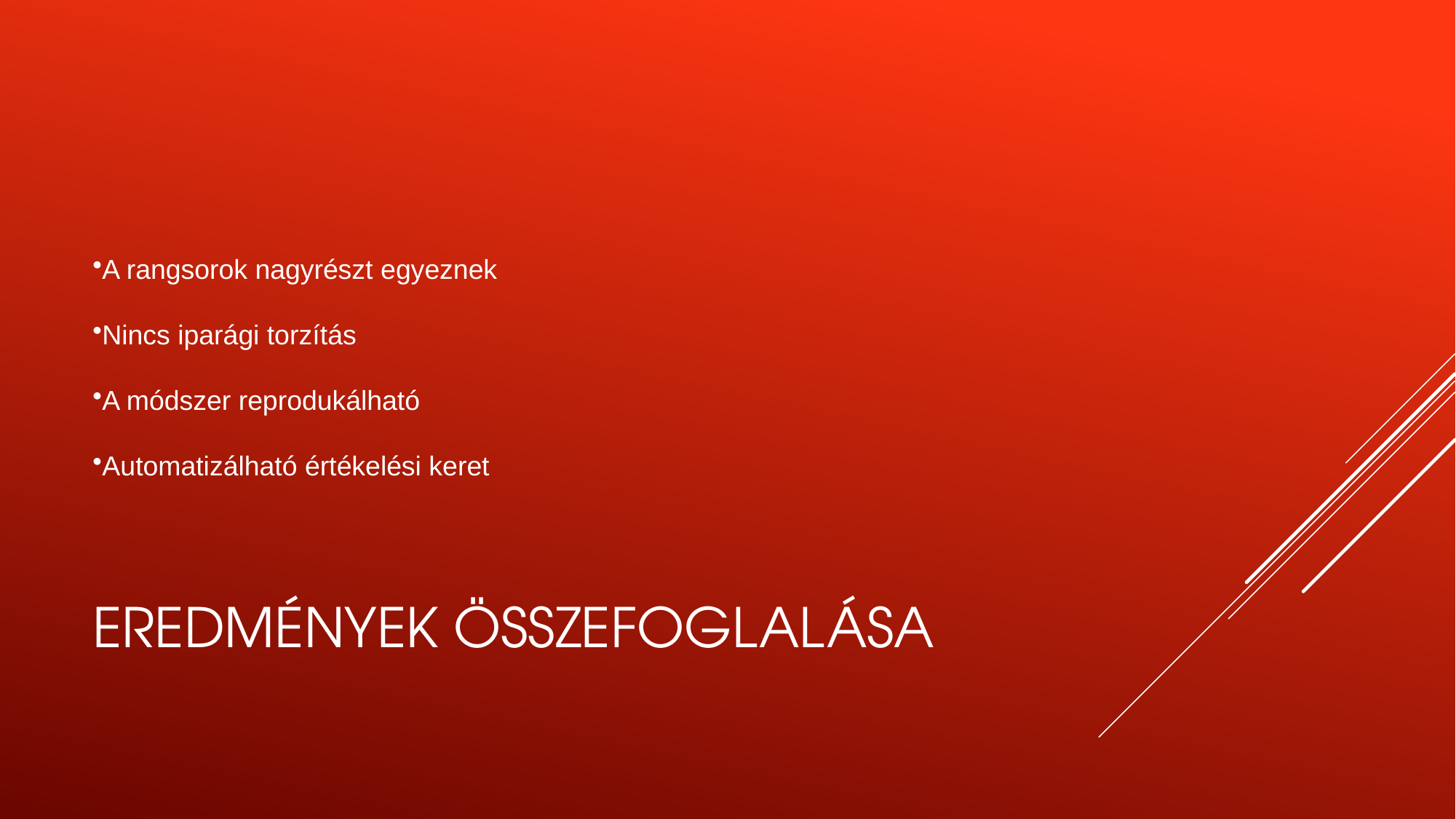

A rangsorok nagyrészt egyeznek
Nincs iparági torzítás
A módszer reprodukálható
Automatizálható értékelési keret
# Eredmények összefoglalása